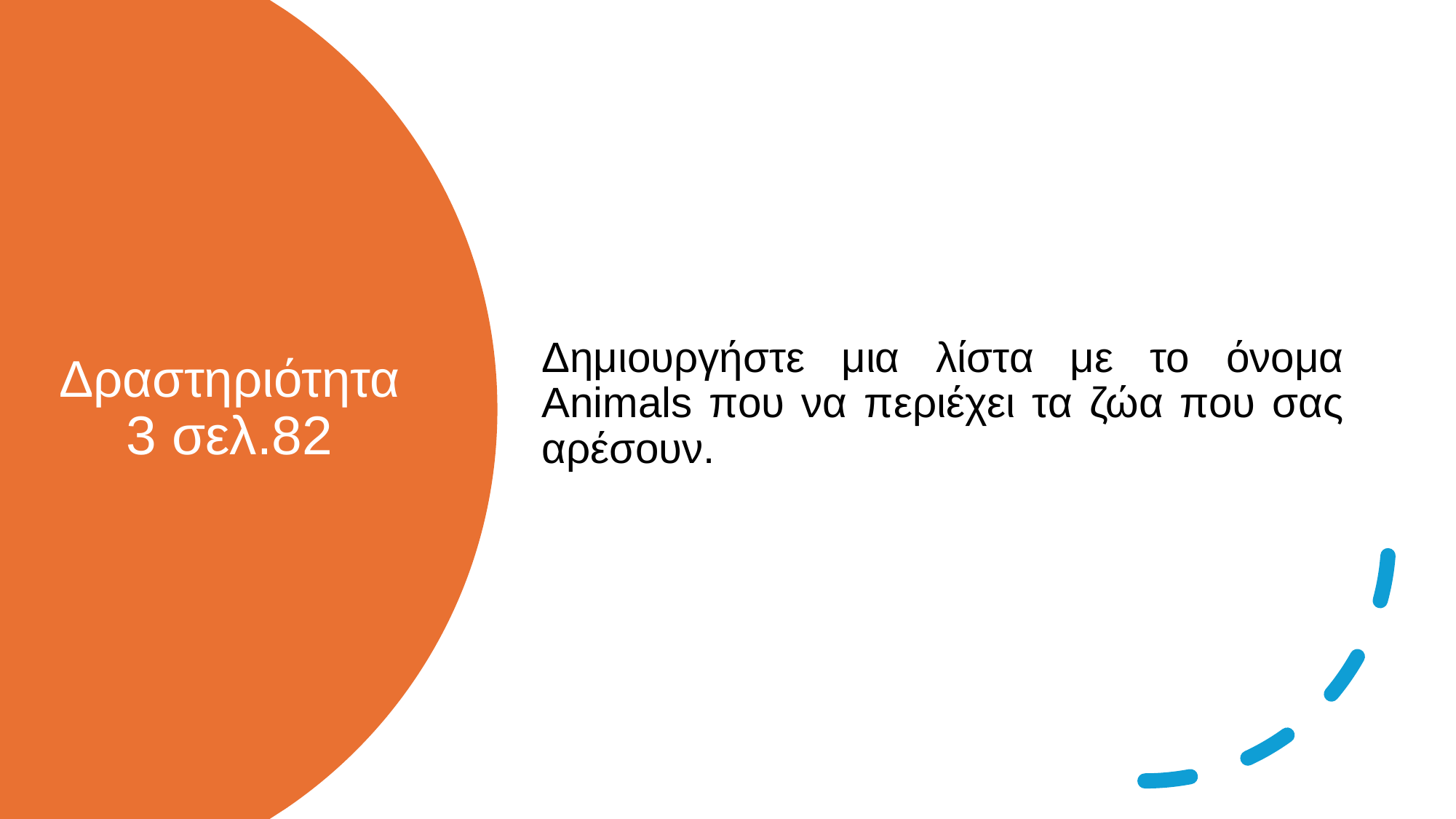

Δημιουργήστε μια λίστα με το όνομα Animals που να περιέχει τα ζώα που σας αρέσουν.
# Δραστηριότητα 3 σελ.82